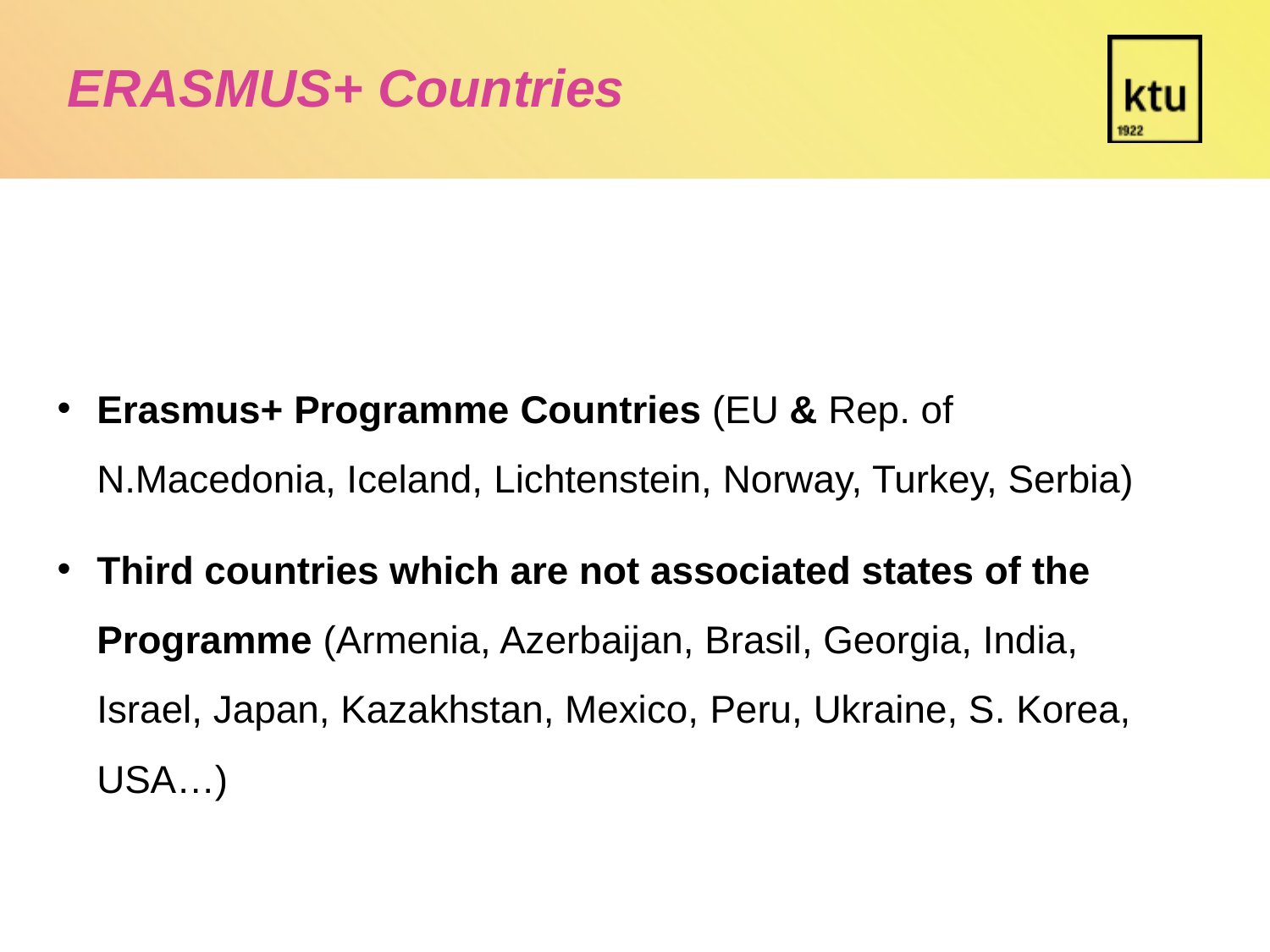

ERASMUS+ Countries
Erasmus+ Programme Countries (EU & Rep. of N.Macedonia, Iceland, Lichtenstein, Norway, Turkey, Serbia)
Third countries which are not associated states of the Programme (Armenia, Azerbaijan, Brasil, Georgia, India, Israel, Japan, Kazakhstan, Mexico, Peru, Ukraine, S. Korea, USA…)